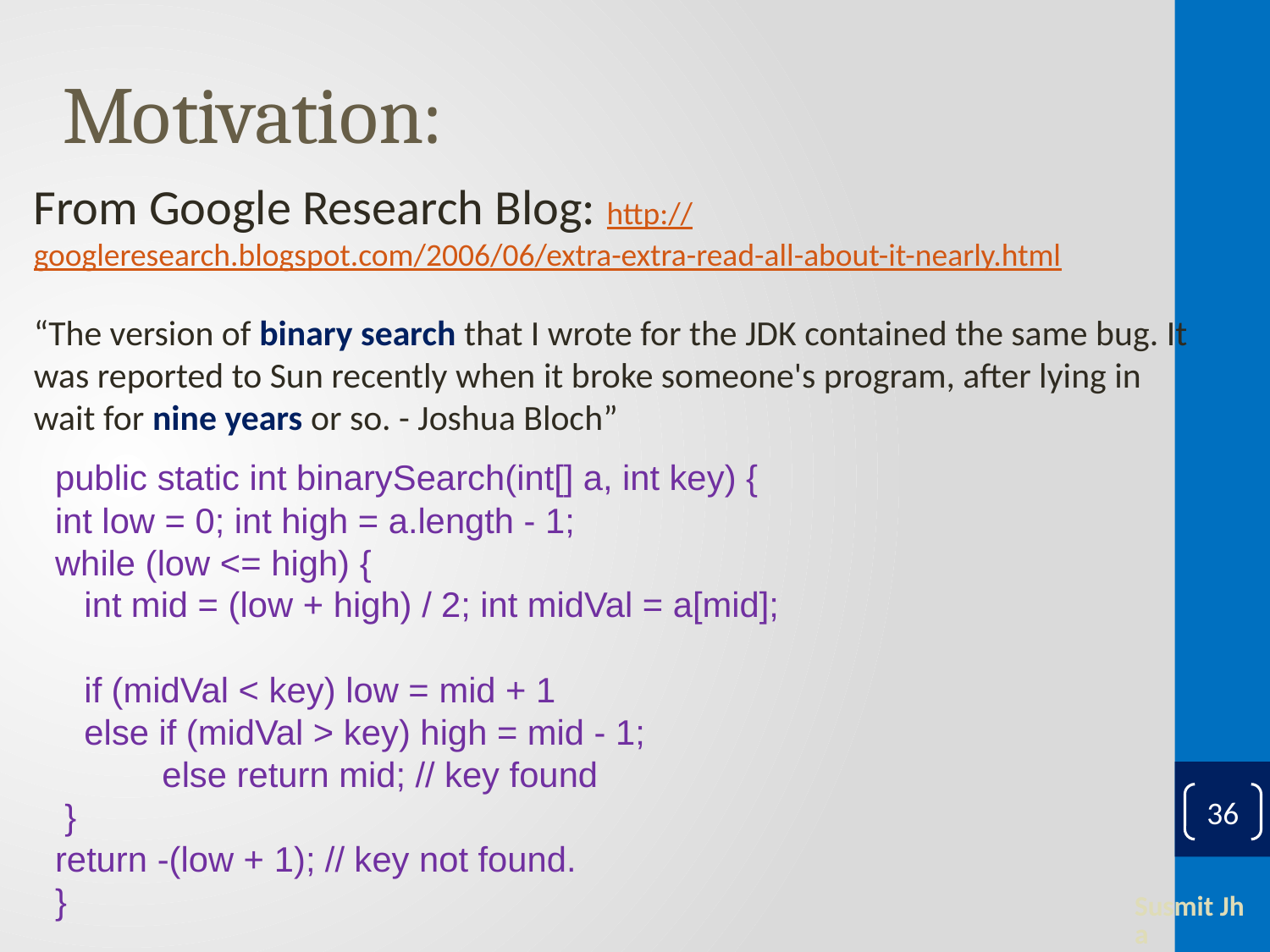

# Motivation:
From Google Research Blog: http://googleresearch.blogspot.com/2006/06/extra-extra-read-all-about-it-nearly.html

“The version of binary search that I wrote for the JDK contained the same bug. It was reported to Sun recently when it broke someone's program, after lying in wait for nine years or so. - Joshua Bloch”
public static int binarySearch(int[] a, int key) {
int low = 0; int high = a.length - 1;
while (low <= high) {
   int mid = (low + high) / 2; int midVal = a[mid];
   if (midVal < key) low = mid + 1
   else if (midVal > key) high = mid - 1;
           else return mid; // key found
 }
return -(low + 1); // key not found.
}
36
Susmit Jha